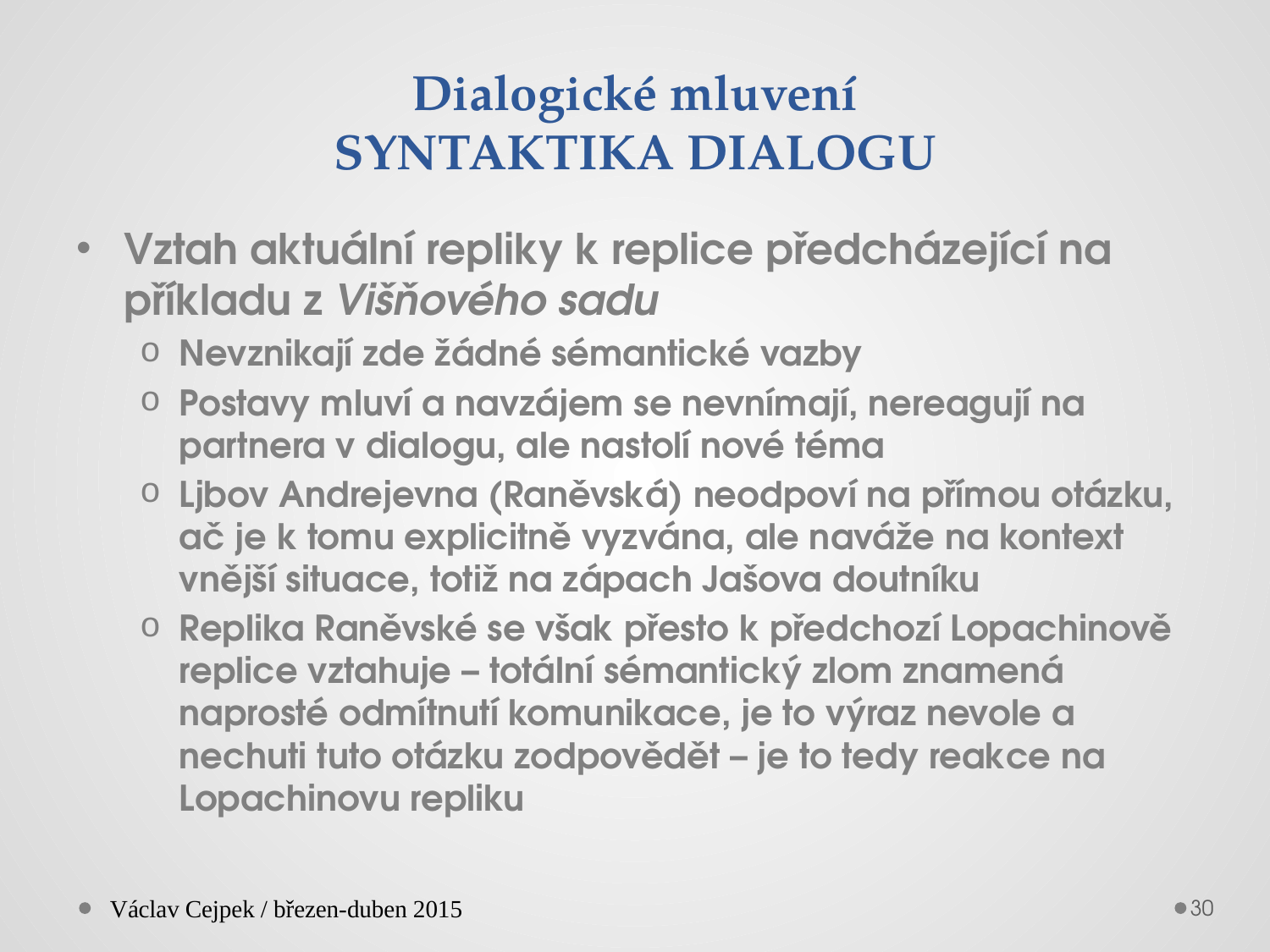

# Dialogické mluvení SYNTAKTIKA DIALOGU
Vztah aktuální repliky k replice předcházející na příkladu z Višňového sadu
Nevznikají zde žádné sémantické vazby
Postavy mluví a navzájem se nevnímají, nereagují na partnera v dialogu, ale nastolí nové téma
Ljbov Andrejevna (Raněvská) neodpoví na přímou otázku, ač je k tomu explicitně vyzvána, ale naváže na kontext vnější situace, totiž na zápach Jašova doutníku
Replika Raněvské se však přesto k předchozí Lopachinově replice vztahuje – totální sémantický zlom znamená naprosté odmítnutí komunikace, je to výraz nevole a nechuti tuto otázku zodpovědět – je to tedy reakce na Lopachinovu repliku

Václav Cejpek / březen-duben 2015
30